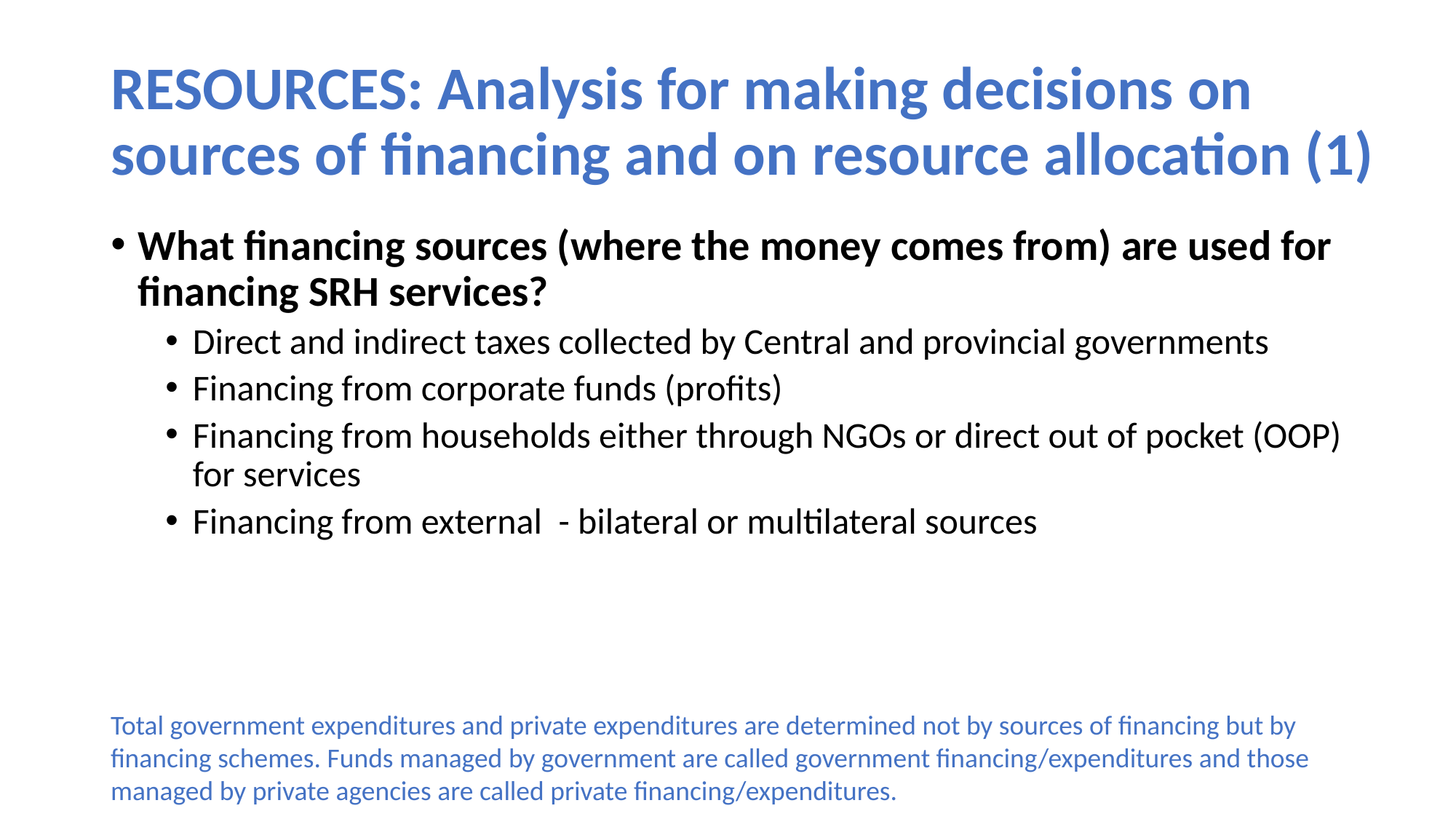

# RESOURCES: Analysis for making decisions on sources of financing and on resource allocation (1)
What financing sources (where the money comes from) are used for financing SRH services?
Direct and indirect taxes collected by Central and provincial governments
Financing from corporate funds (profits)
Financing from households either through NGOs or direct out of pocket (OOP) for services
Financing from external  - bilateral or multilateral sources
Total government expenditures and private expenditures are determined not by sources of financing but by financing schemes. Funds managed by government are called government financing/expenditures and those managed by private agencies are called private financing/expenditures.